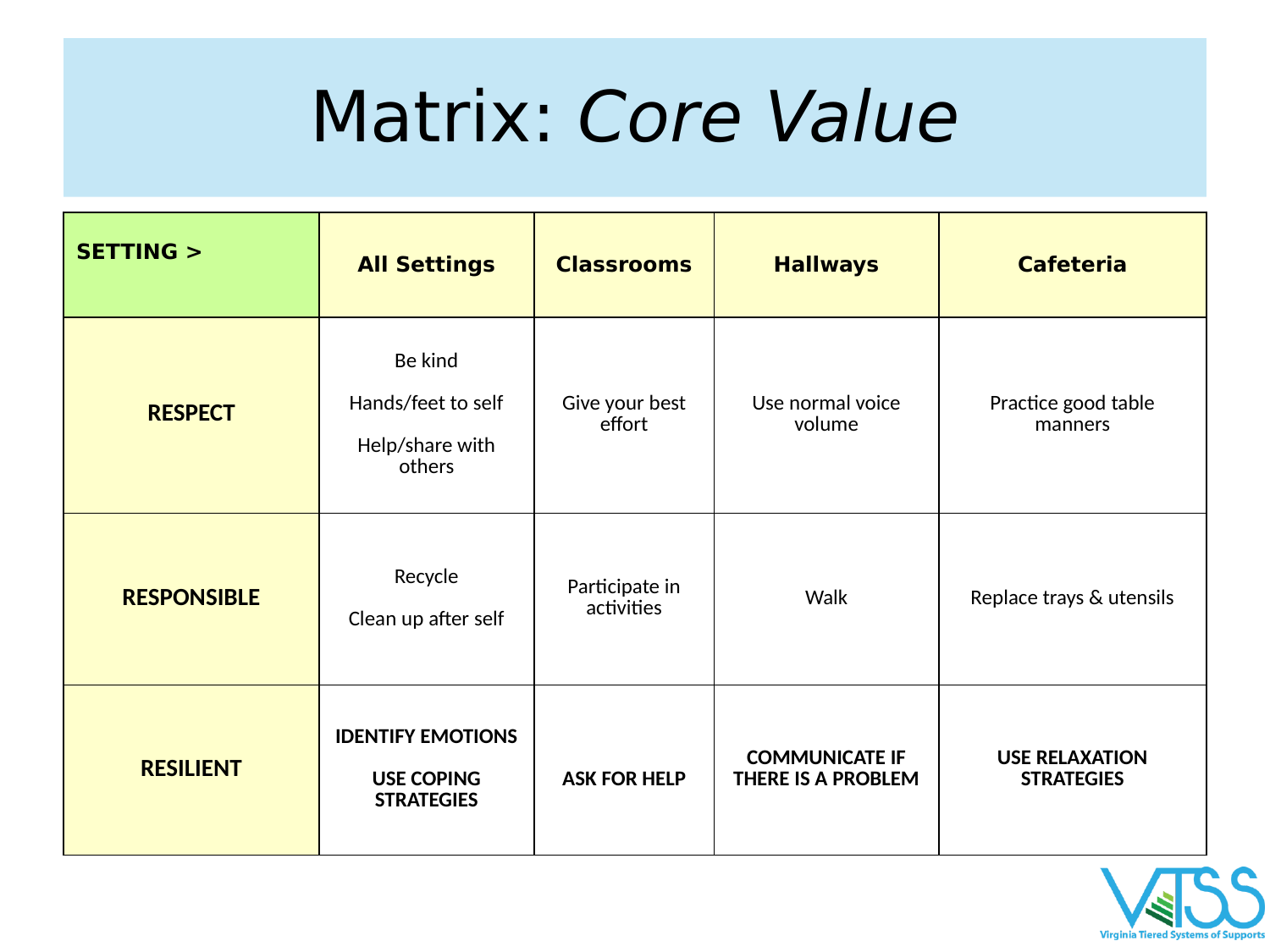

# Matrix: Core Value
| SETTING > | All Settings | Classrooms | Hallways | Cafeteria |
| --- | --- | --- | --- | --- |
| RESPECT | Be kind Hands/feet to self Help/share with others | Give your best effort | Use normal voice volume | Practice good table manners |
| RESPONSIBLE | Recycle Clean up after self | Participate in activities | Walk | Replace trays & utensils |
| RESILIENT | IDENTIFY EMOTIONS USE COPING STRATEGIES | ASK FOR HELP | COMMUNICATE IF THERE IS A PROBLEM | USE RELAXATION STRATEGIES |